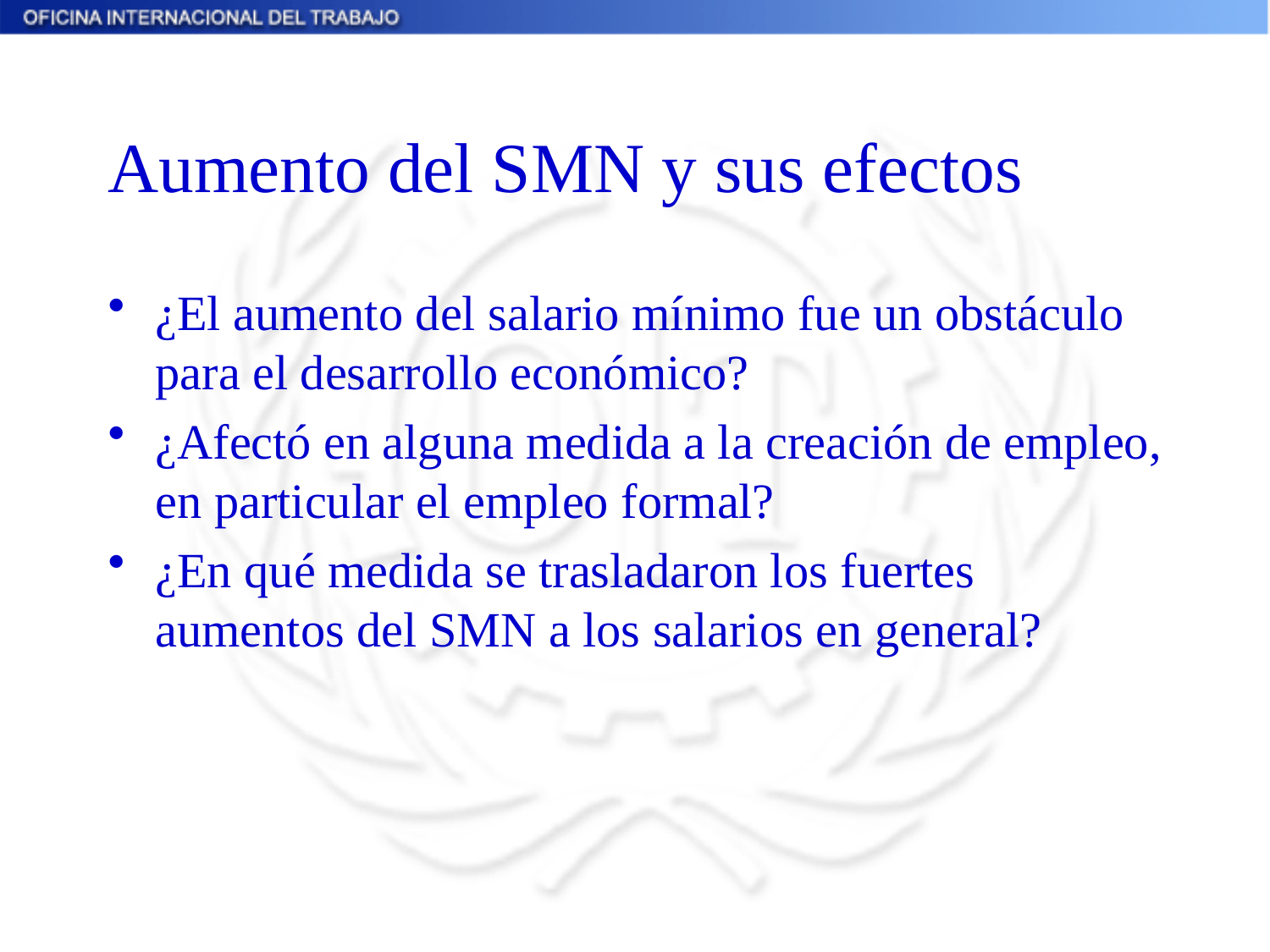

# Aumento del SMN y sus efectos
¿El aumento del salario mínimo fue un obstáculo para el desarrollo económico?
¿Afectó en alguna medida a la creación de empleo, en particular el empleo formal?
¿En qué medida se trasladaron los fuertes aumentos del SMN a los salarios en general?